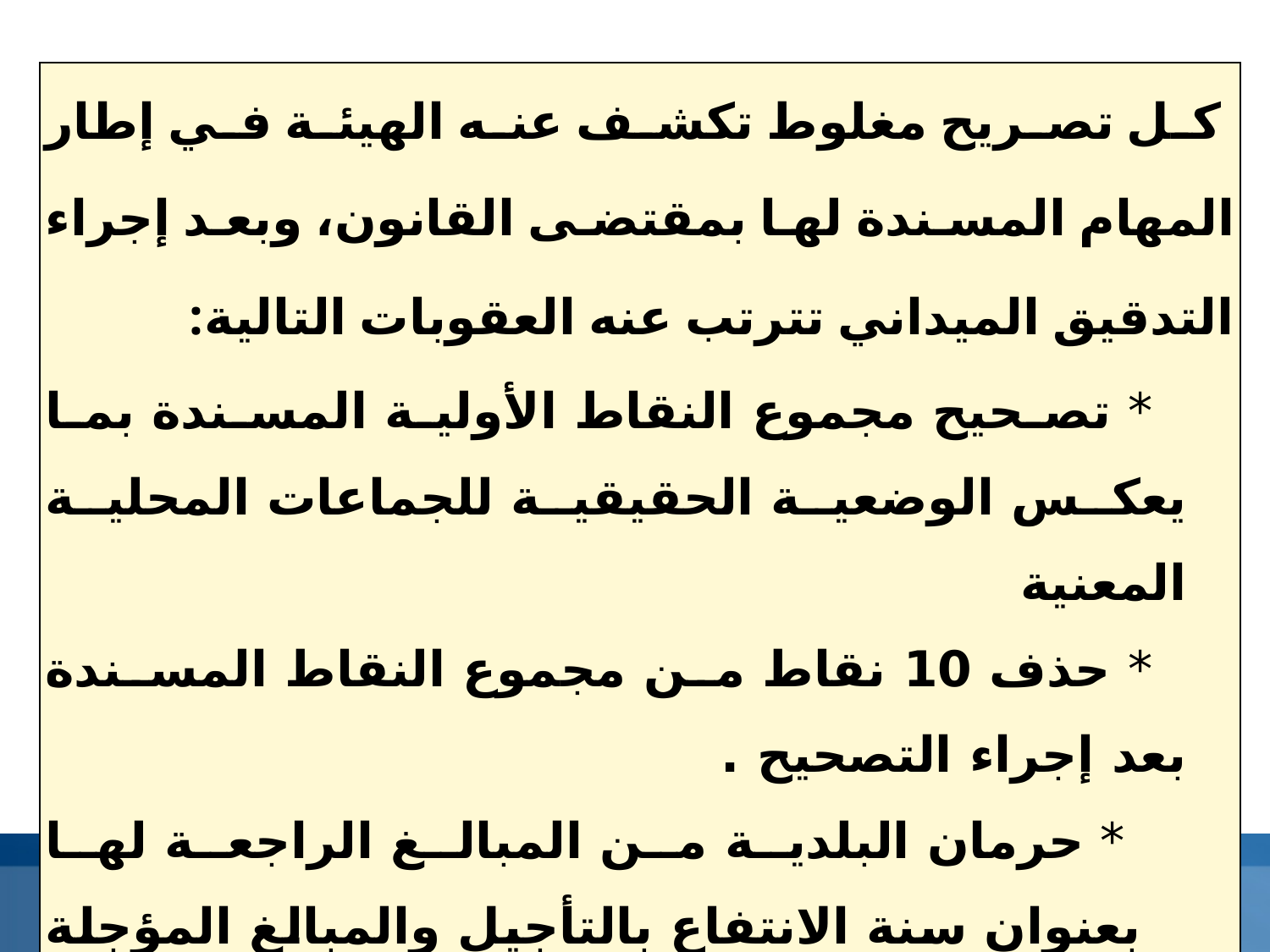

| كل تصريح مغلوط تكشف عنه الهيئة في إطار المهام المسندة لها بمقتضى القانون، وبعد إجراء التدقيق الميداني تترتب عنه العقوبات التالية: \* تصحيح مجموع النقاط الأولية المسندة بما يعكس الوضعية الحقيقية للجماعات المحلية المعنية \* حذف 10 نقاط من مجموع النقاط المسندة بعد إجراء التصحيح . \* حرمان البلدية من المبالغ الراجعة لها بعنوان سنة الانتفاع بالتأجيل والمبالغ المؤجلة (بصفة كلية أو جزئية) وذلك في حالة التصريح بمعلومات مغلوطة للمرة الثانية . |
| --- |
71